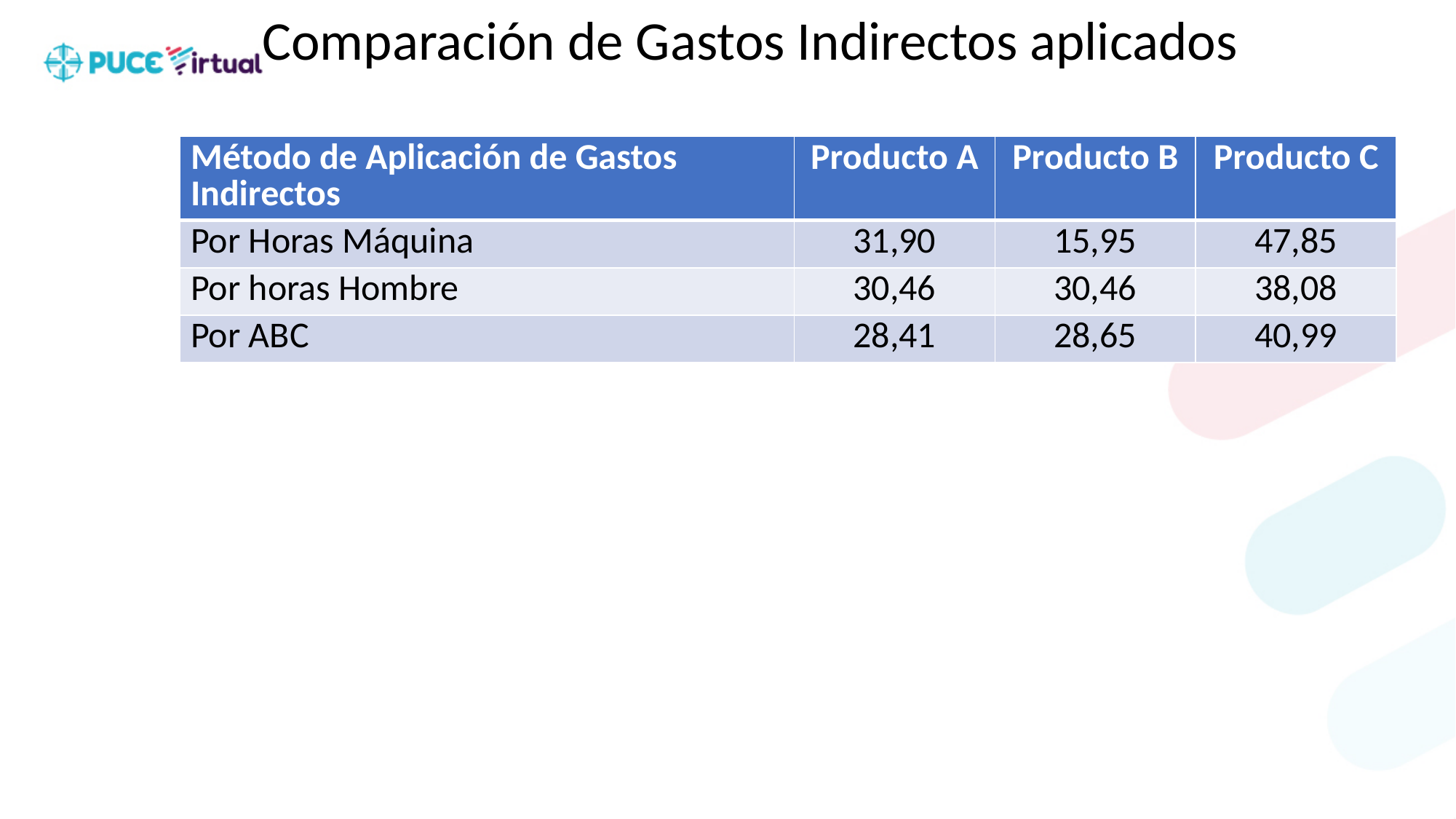

# Comparación de Gastos Indirectos aplicados
| Método de Aplicación de Gastos Indirectos | Producto A | Producto B | Producto C |
| --- | --- | --- | --- |
| Por Horas Máquina | 31,90 | 15,95 | 47,85 |
| Por horas Hombre | 30,46 | 30,46 | 38,08 |
| Por ABC | 28,41 | 28,65 | 40,99 |